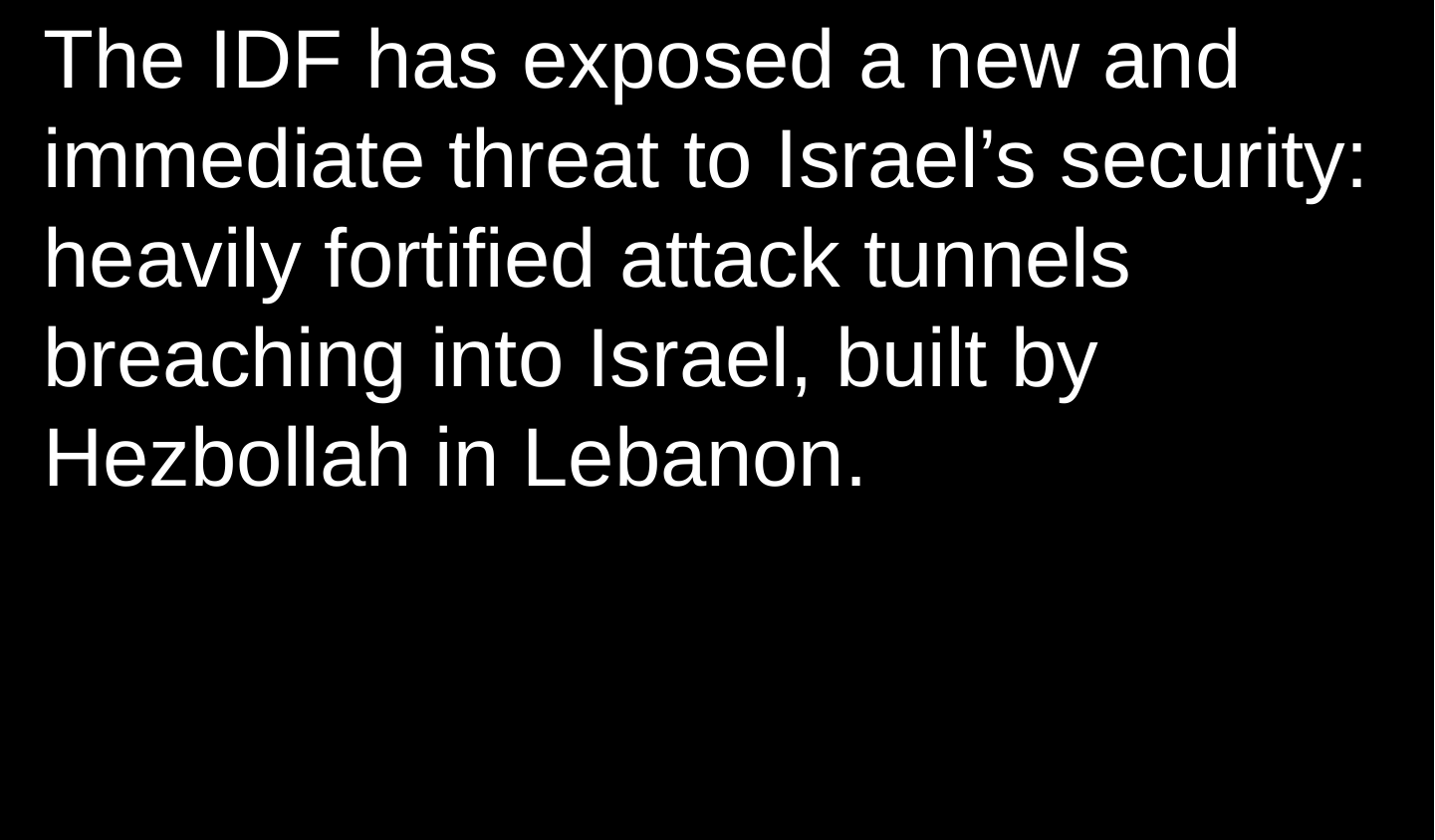

The IDF has exposed a new and immediate threat to Israel’s security: heavily fortified attack tunnels breaching into Israel, built by Hezbollah in Lebanon.